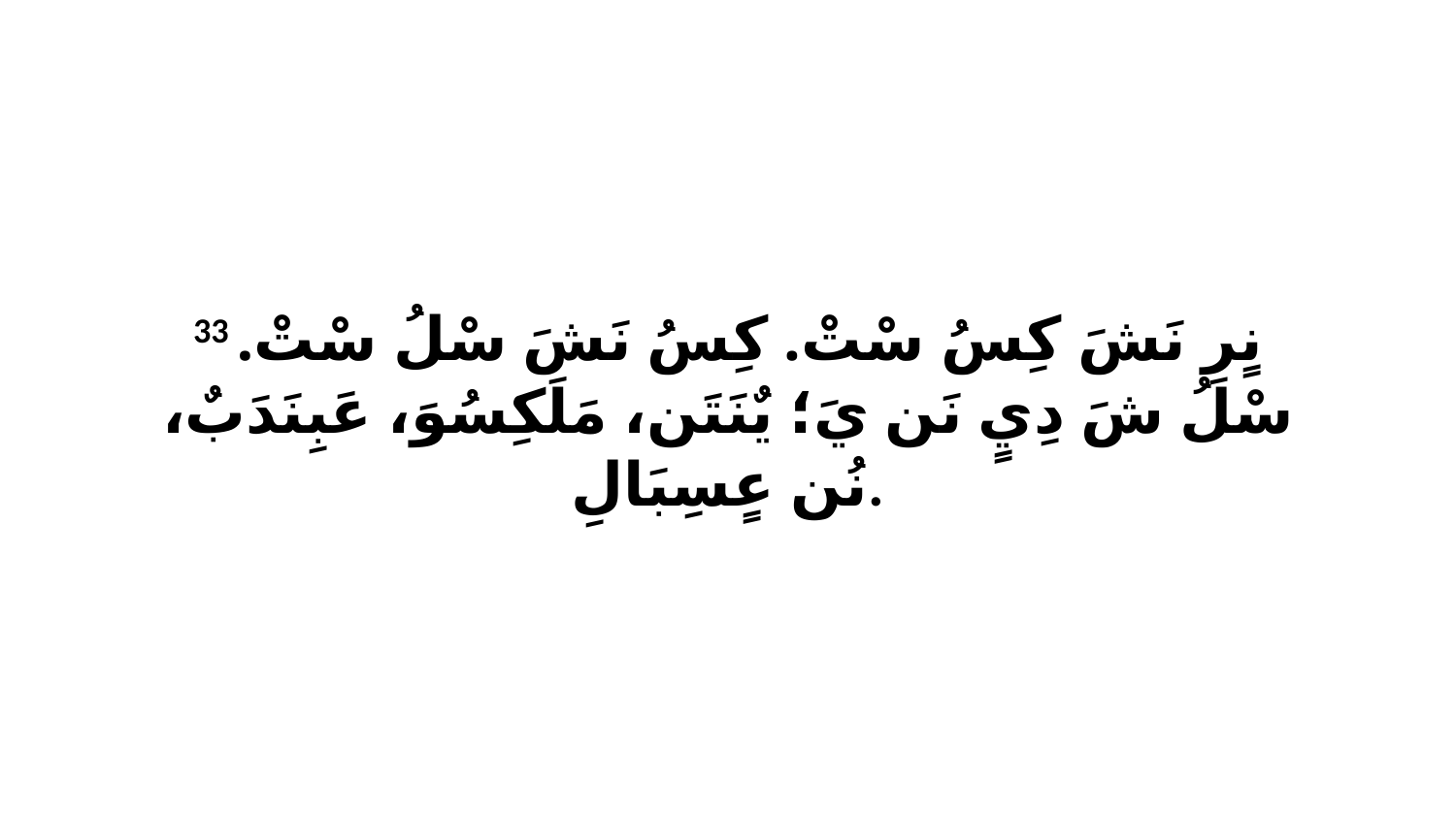

33 نٍرِ نَشَ كِسُ سْتْ. كِسُ نَشَ سْلُ سْتْ. سْلُ شَ دِيٍ نَن يَ؛ يٌنَتَن، مَلَكِسُوَ، عَبِنَدَبٌ، نُن عٍسِبَالِ.